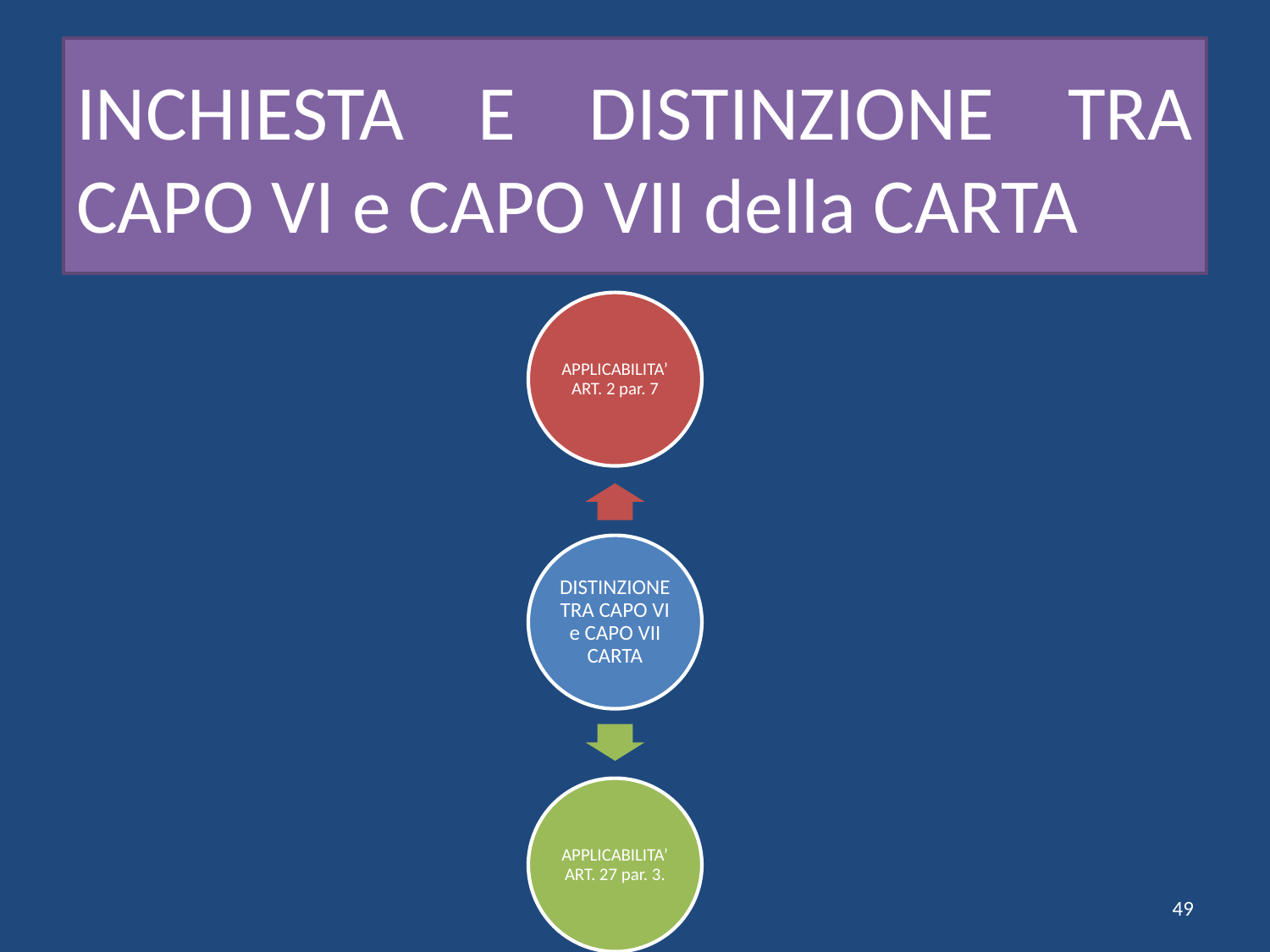

# INCHIESTA E DISTINZIONE TRA CAPO VI e CAPO VII della CARTA
DISTINZIONE TRA CAPO VI e CAPO VII CARTA

APPLICABILITA’ ART. 2 par. 7

APPLICABILITA’ ART. 27 par. 3.
49